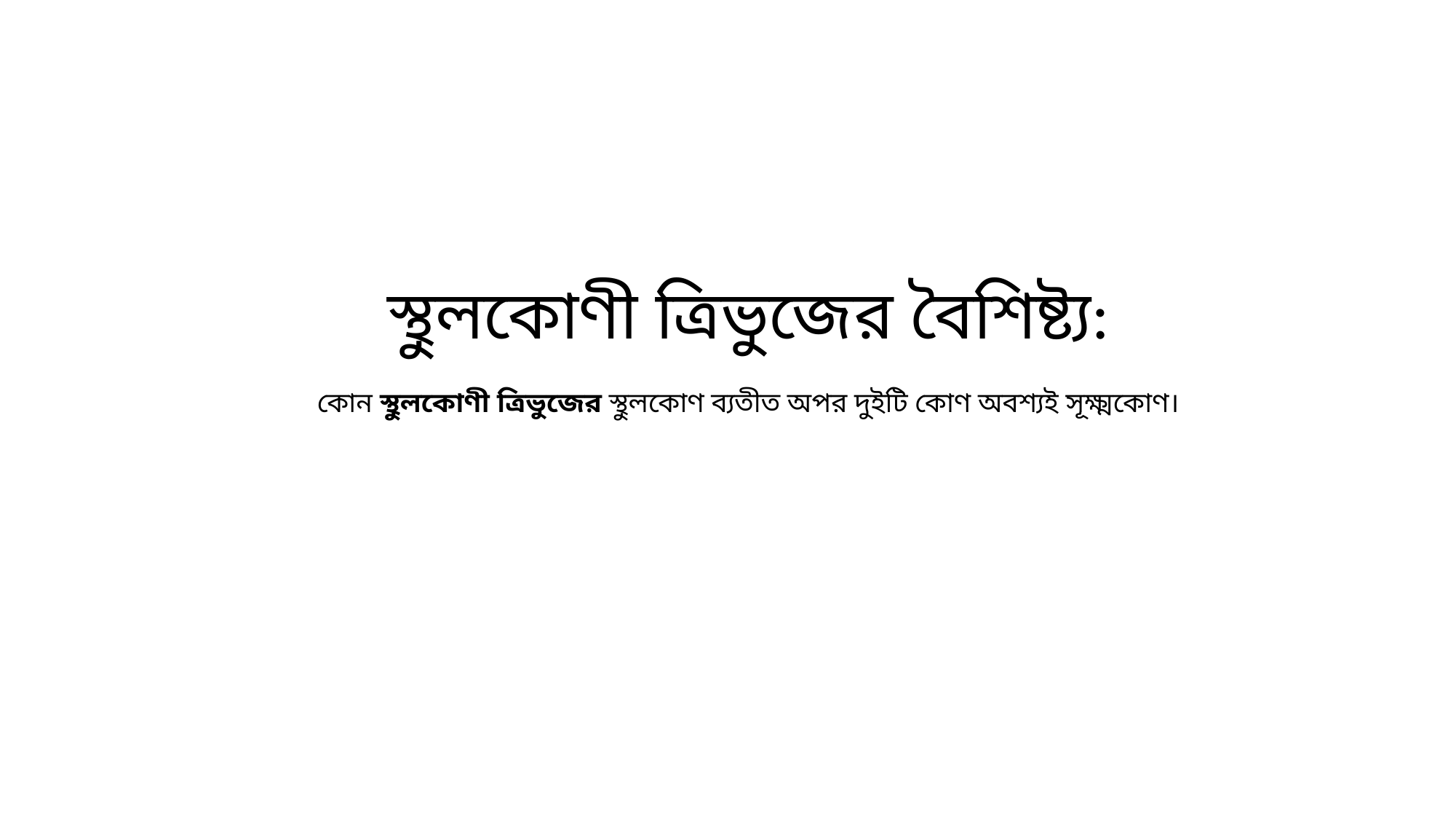

স্থুলকোণী ত্রিভুজের বৈশিষ্ট্য:
কোন স্থুলকোণী ত্রিভুজের স্থুলকোণ ব্যতীত অপর দুইটি কোণ অবশ্যই সূক্ষ্মকোণ।